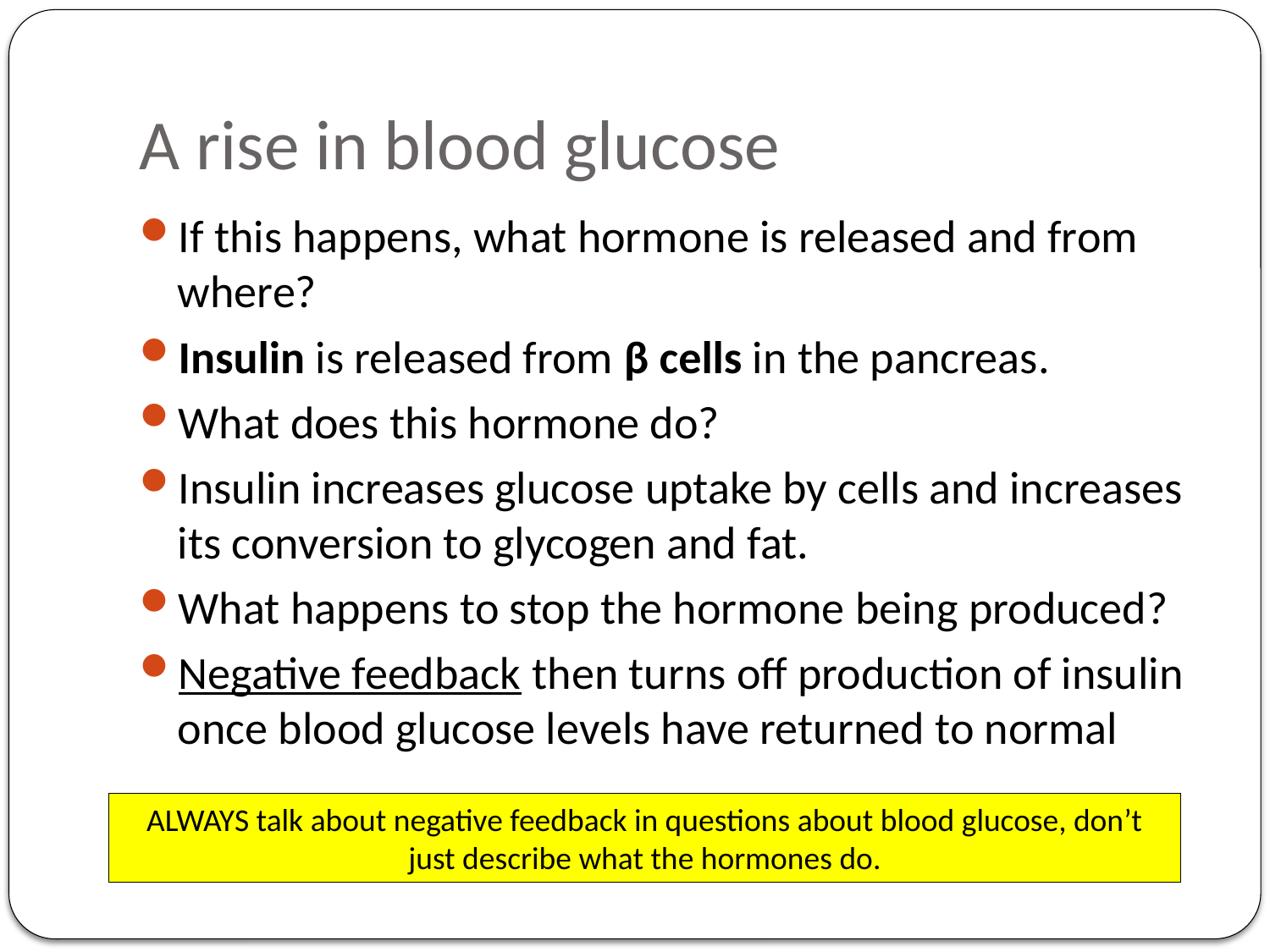

# A rise in blood glucose
If this happens, what hormone is released and from where?
Insulin is released from β cells in the pancreas.
What does this hormone do?
Insulin increases glucose uptake by cells and increases its conversion to glycogen and fat.
What happens to stop the hormone being produced?
Negative feedback then turns off production of insulin once blood glucose levels have returned to normal
ALWAYS talk about negative feedback in questions about blood glucose, don’t just describe what the hormones do.